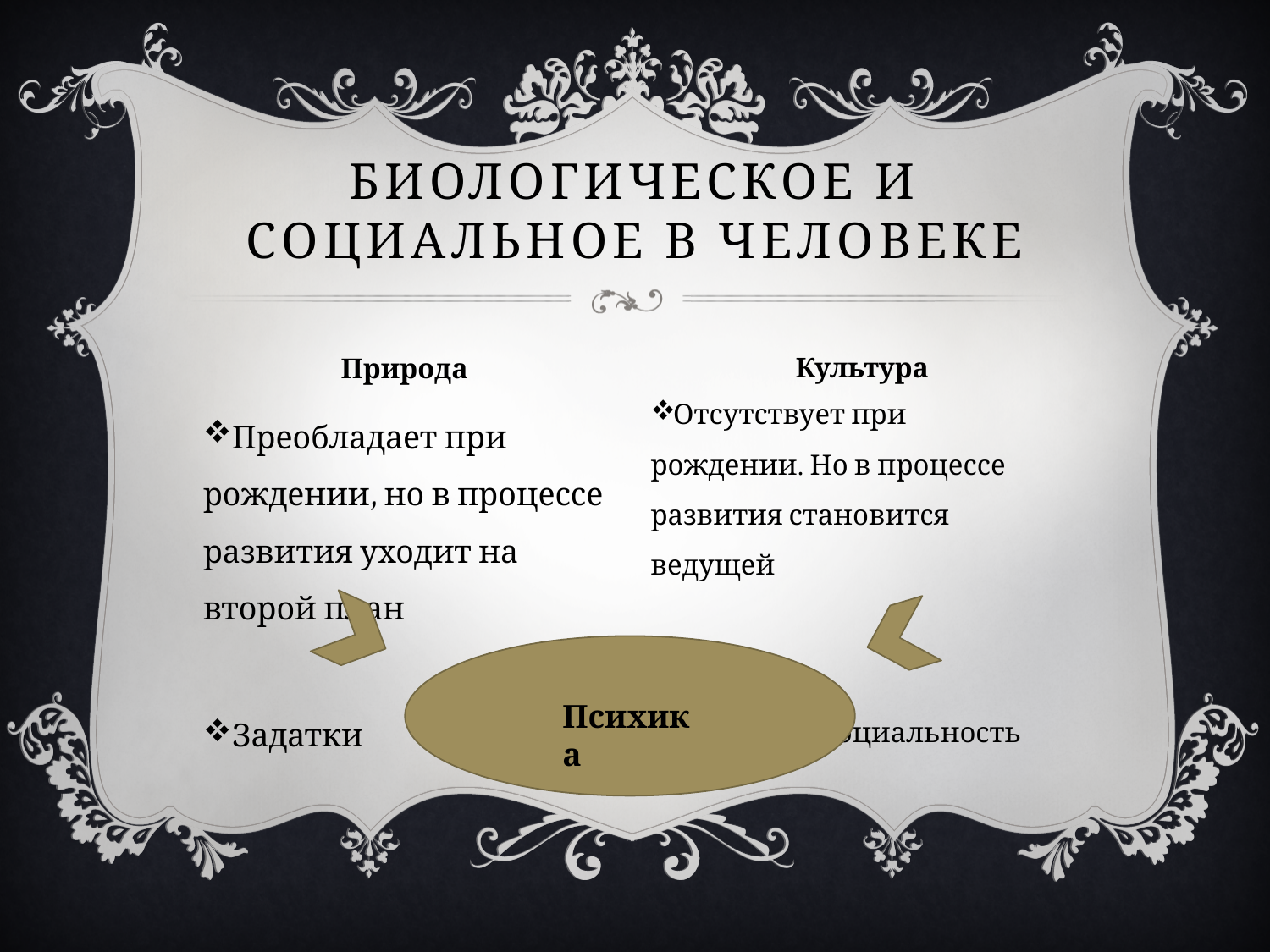

# Биологическое и социальное в человеке
Культура
Природа
Отсутствует при рождении. Но в процессе развития становится ведущей

                       Социальность
Преобладает при рождении, но в процессе развития уходит на второй план

Задатки

Психика